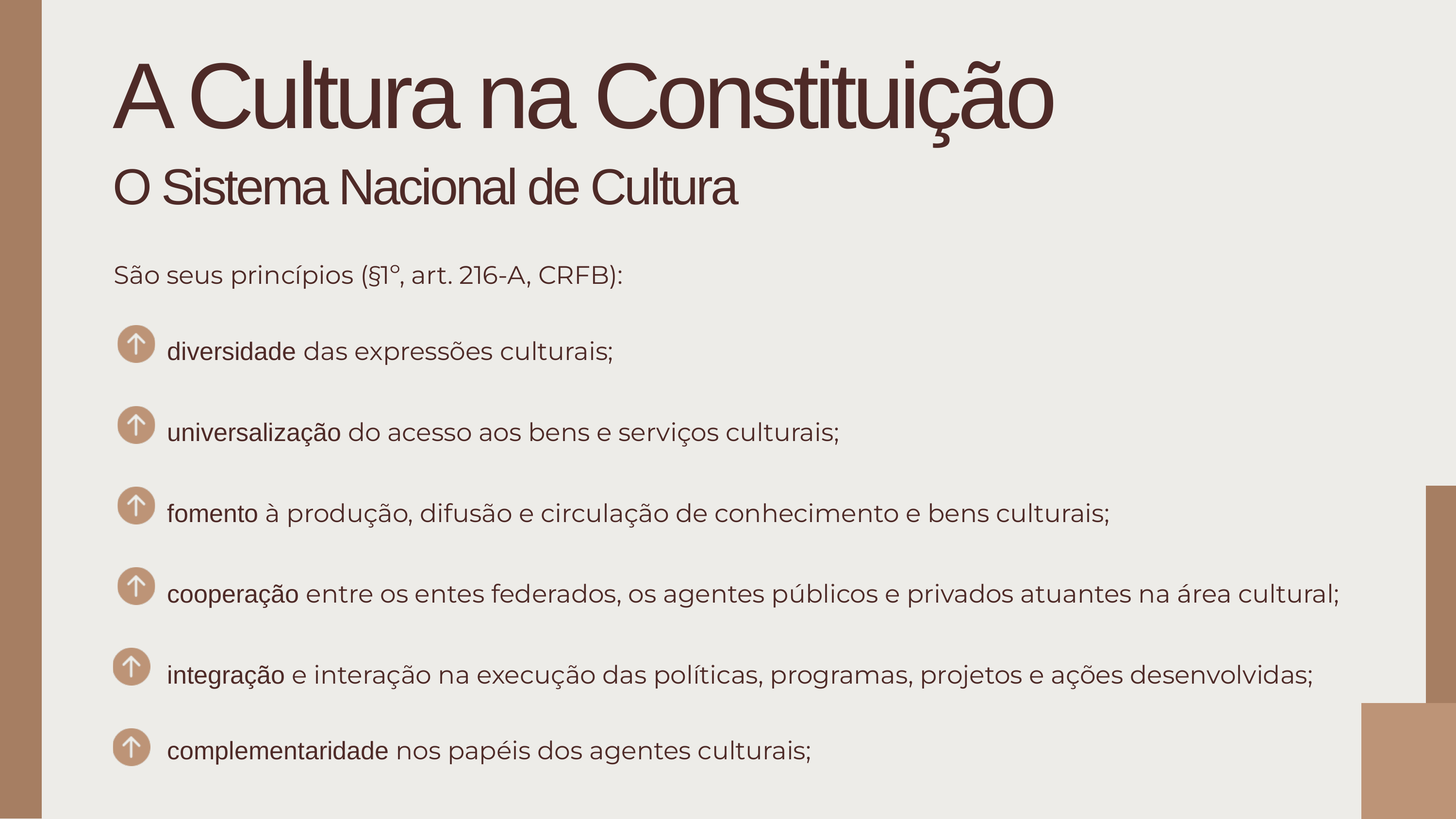

A Cultura na Constituição
O Sistema Nacional de Cultura
São seus princípios (§1º, art. 216-A, CRFB):

diversidade das expressões culturais;

universalização do acesso aos bens e serviços culturais;

fomento à produção, difusão e circulação de conhecimento e bens culturais;

cooperação entre os entes federados, os agentes públicos e privados atuantes na área cultural;

integração e interação na execução das políticas, programas, projetos e ações desenvolvidas;

complementaridade nos papéis dos agentes culturais;